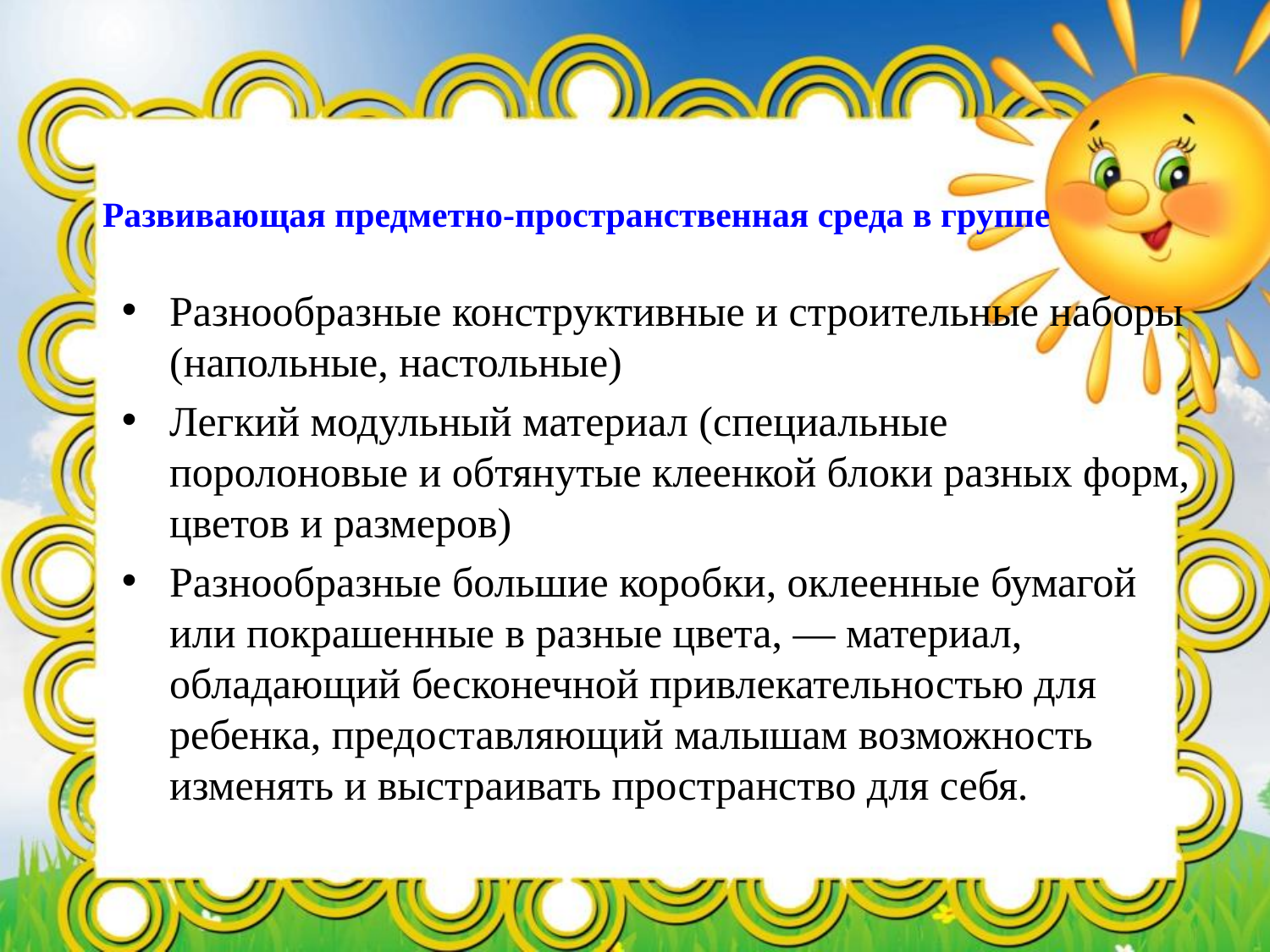

# Развивающая предметно-пространственная среда в группе
Разнообразные конструктивные и строительные наборы (напольные, настольные)
Легкий модульный материал (специальные поролоновые и обтянутые клеенкой блоки разных форм, цветов и размеров)
Разнообразные большие коробки, оклеенные бумагой или покрашенные в разные цвета, — материал, обладающий бесконечной привлекательностью для ребенка, предоставляющий малышам возможность изменять и выстраивать пространство для себя.